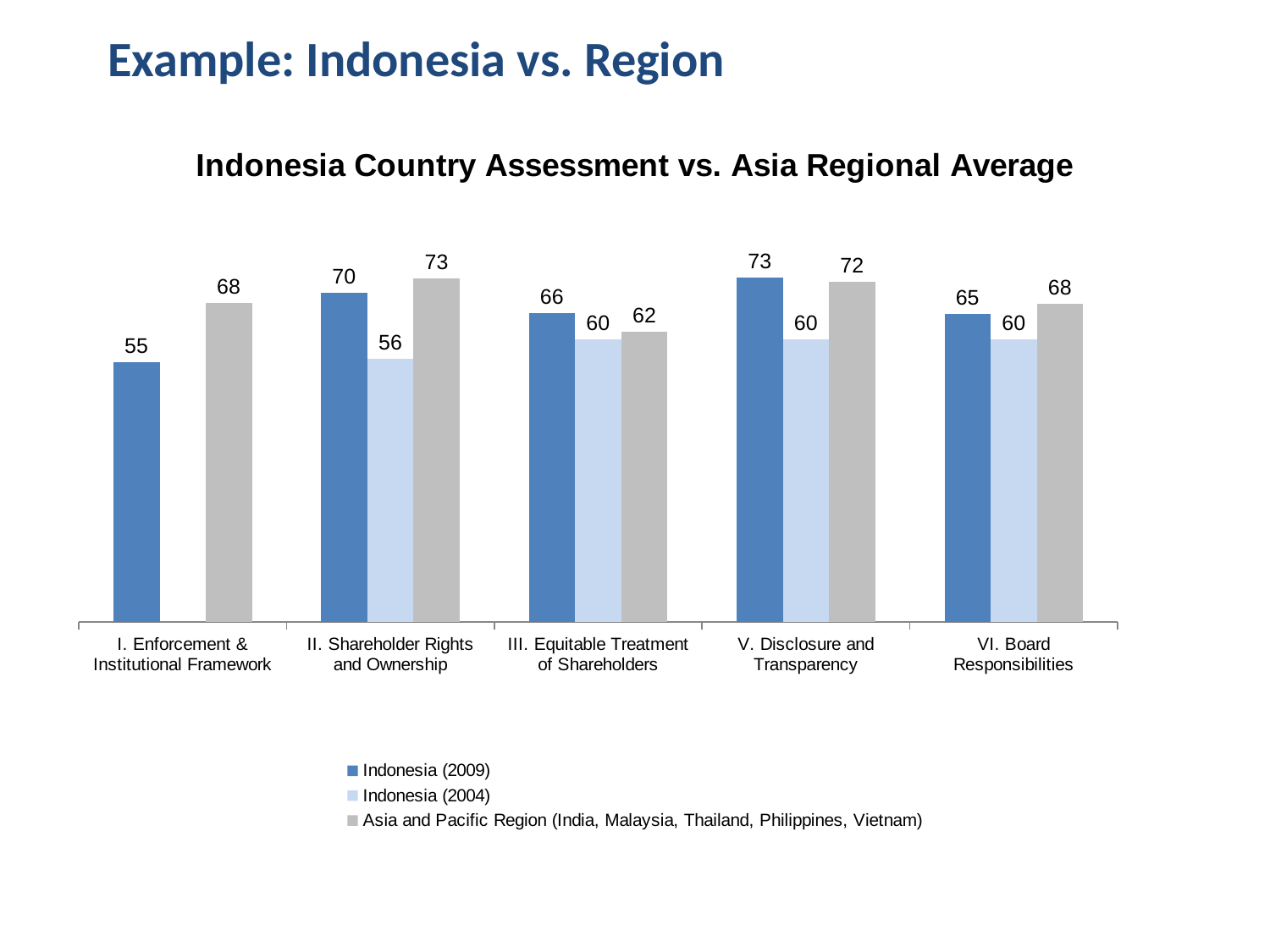

# Example: Indonesia vs. Region

### Chart: Indonesia Country Assessment vs. Asia Regional Average

| Category | Indonesia (2009) | Indonesia (2004) | Asia and Pacific Region (India, Malaysia, Thailand, Philippines, Vietnam) |
|---|---|---|---|
| I. Enforcement & Institutional Framework | 55.25 | None | 67.8125 |
| II. Shareholder Rights and Ownership | 70.00724637681161 | 55.83333333333332 | 72.92380952380951 |
| III. Equitable Treatment of Shareholders | 65.62499999999999 | 60.0 | 61.66666666666644 |
| V. Disclosure and Transparency | 73.20535714285656 | 60.0 | 72.33333333333326 |
| VI. Board Responsibilities | 65.47794117647015 | 60.0 | 67.53333333333329 |